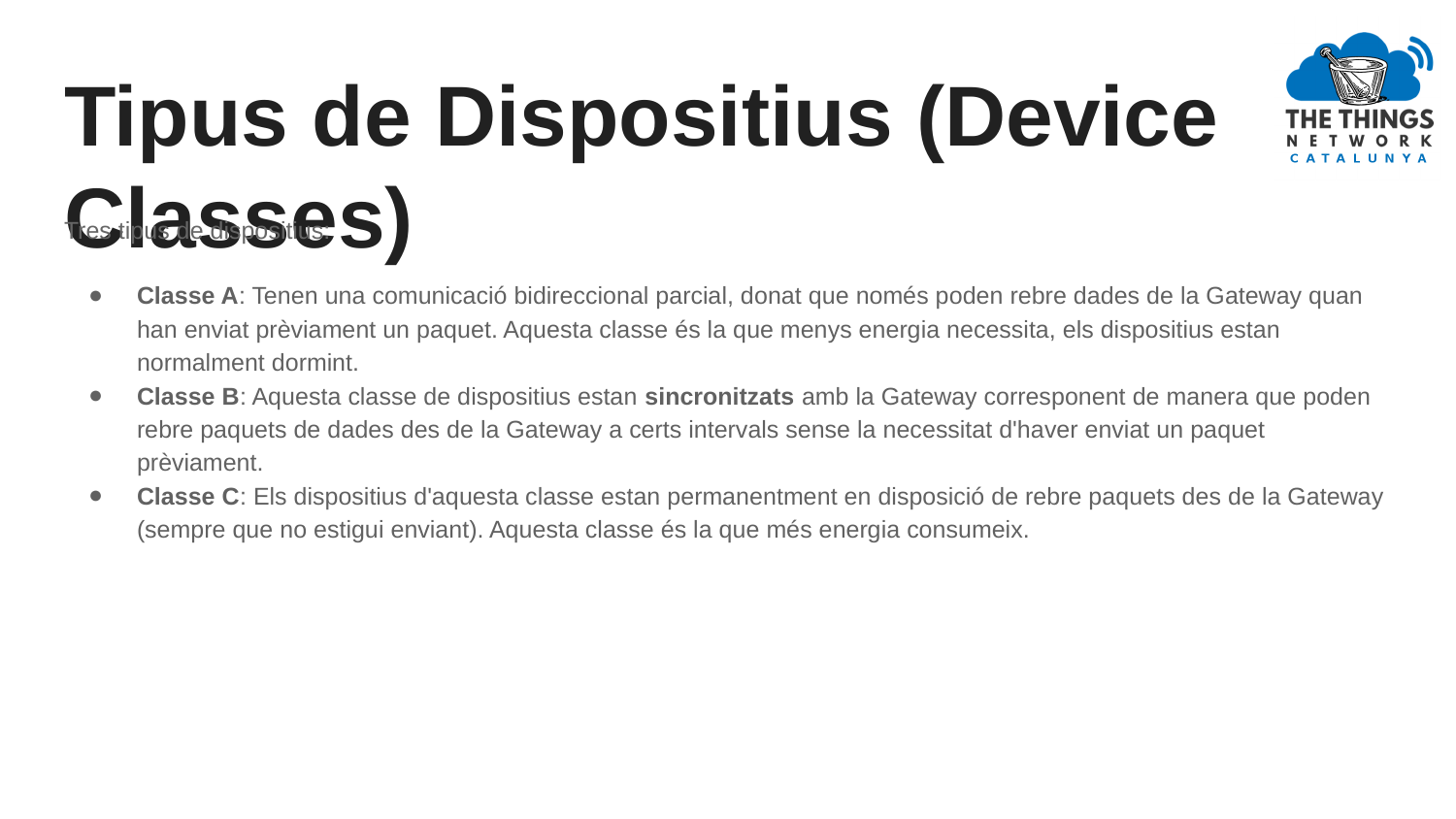

# Tipus de Dispositius (Device Classes)
Tres tipus de dispositius:
Classe A: Tenen una comunicació bidireccional parcial, donat que només poden rebre dades de la Gateway quan han enviat prèviament un paquet. Aquesta classe és la que menys energia necessita, els dispositius estan normalment dormint.
Classe B: Aquesta classe de dispositius estan sincronitzats amb la Gateway corresponent de manera que poden rebre paquets de dades des de la Gateway a certs intervals sense la necessitat d'haver enviat un paquet prèviament.
Classe C: Els dispositius d'aquesta classe estan permanentment en disposició de rebre paquets des de la Gateway (sempre que no estigui enviant). Aquesta classe és la que més energia consumeix.